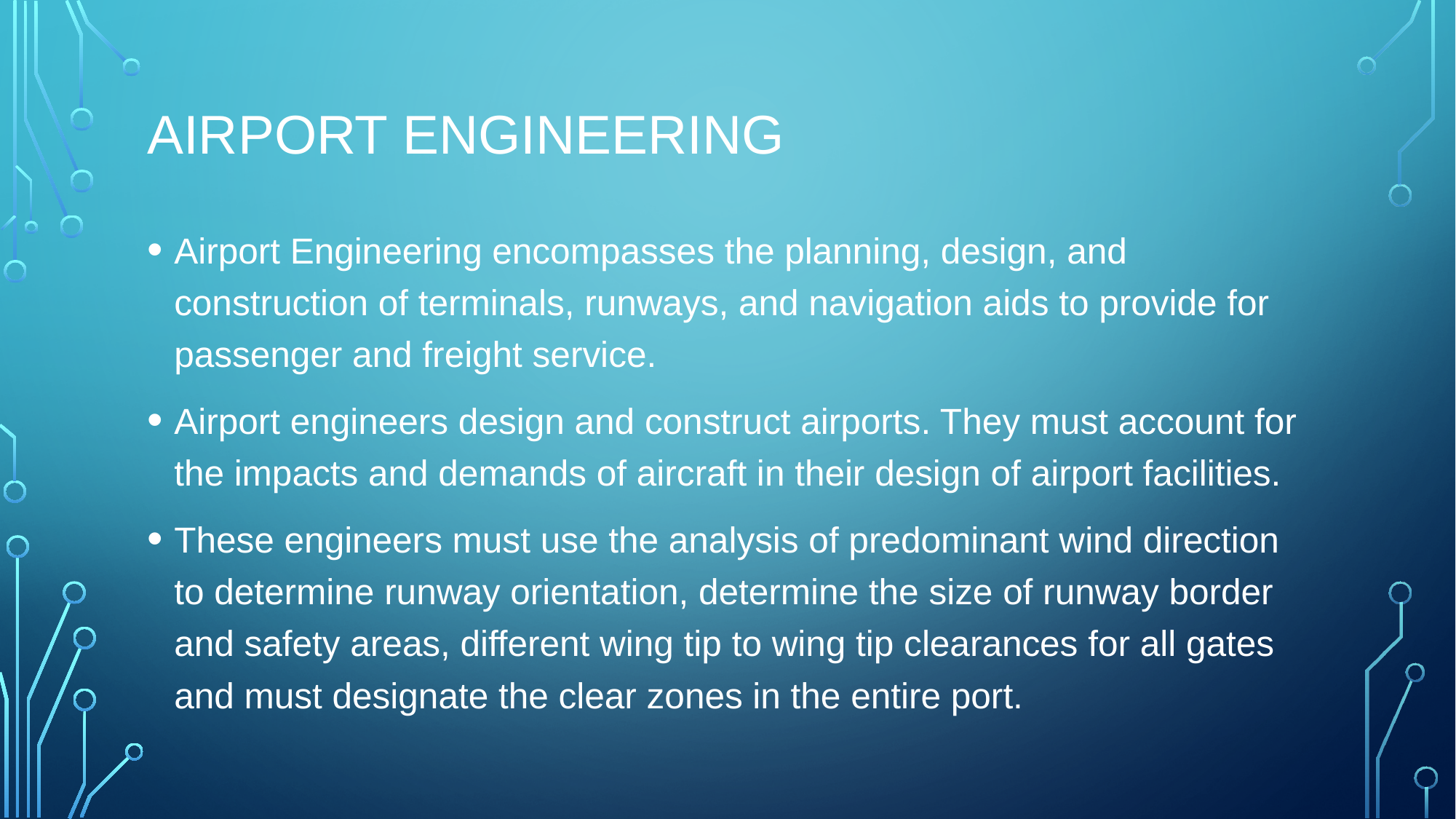

# Airport Engineering
Airport Engineering encompasses the planning, design, and construction of terminals, runways, and navigation aids to provide for passenger and freight service.
Airport engineers design and construct airports. They must account for the impacts and demands of aircraft in their design of airport facilities.
These engineers must use the analysis of predominant wind direction to determine runway orientation, determine the size of runway border and safety areas, different wing tip to wing tip clearances for all gates and must designate the clear zones in the entire port.